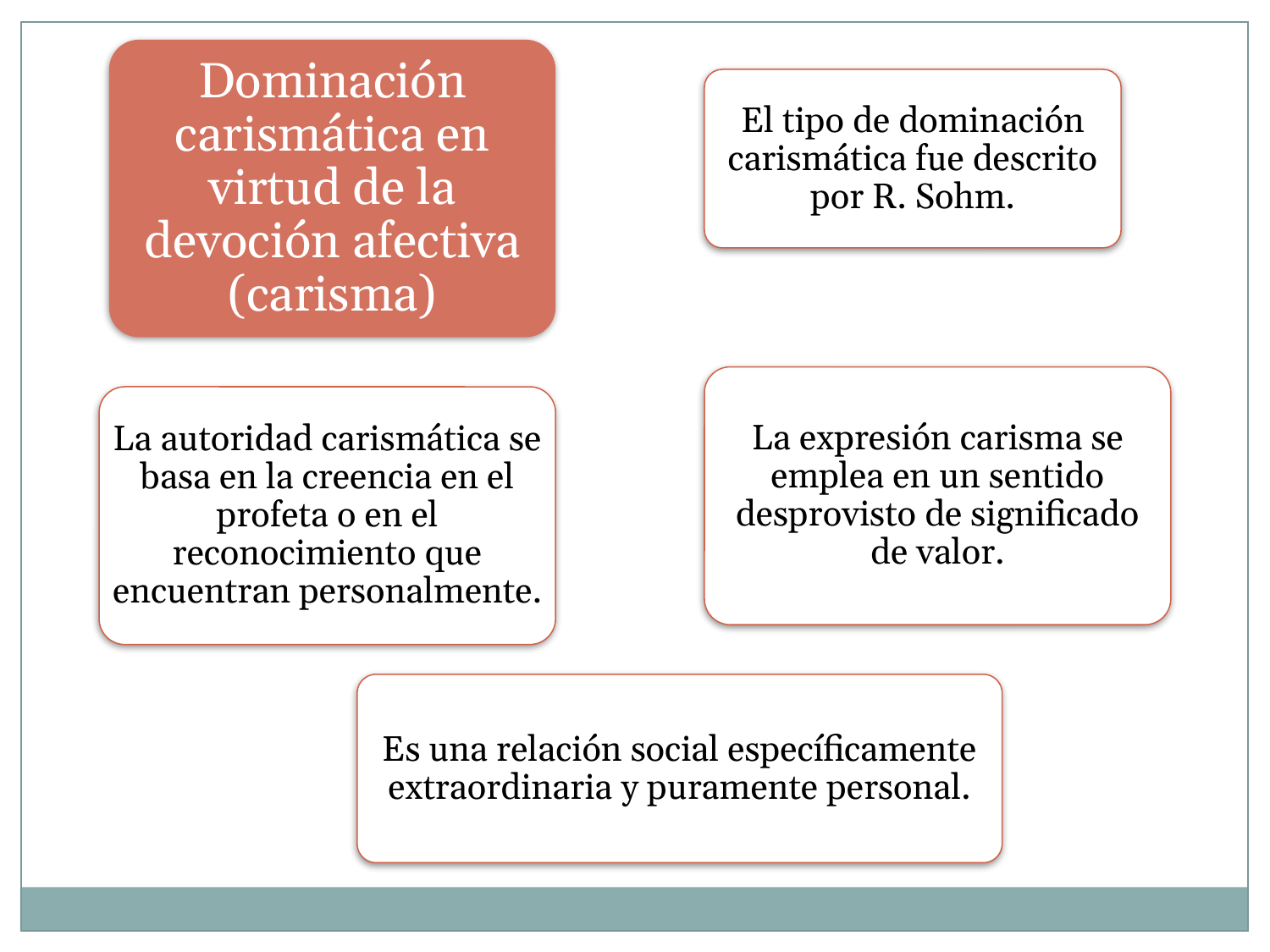

Dominación carismática en virtud de la devoción afectiva (carisma)

El tipo de dominación carismática fue descrito por R. Sohm.

La expresión carisma se emplea en un sentido desprovisto de significado de valor.

La autoridad carismática se basa en la creencia en el profeta o en el reconocimiento que encuentran personalmente.

Es una relación social específicamente extraordinaria y puramente personal.